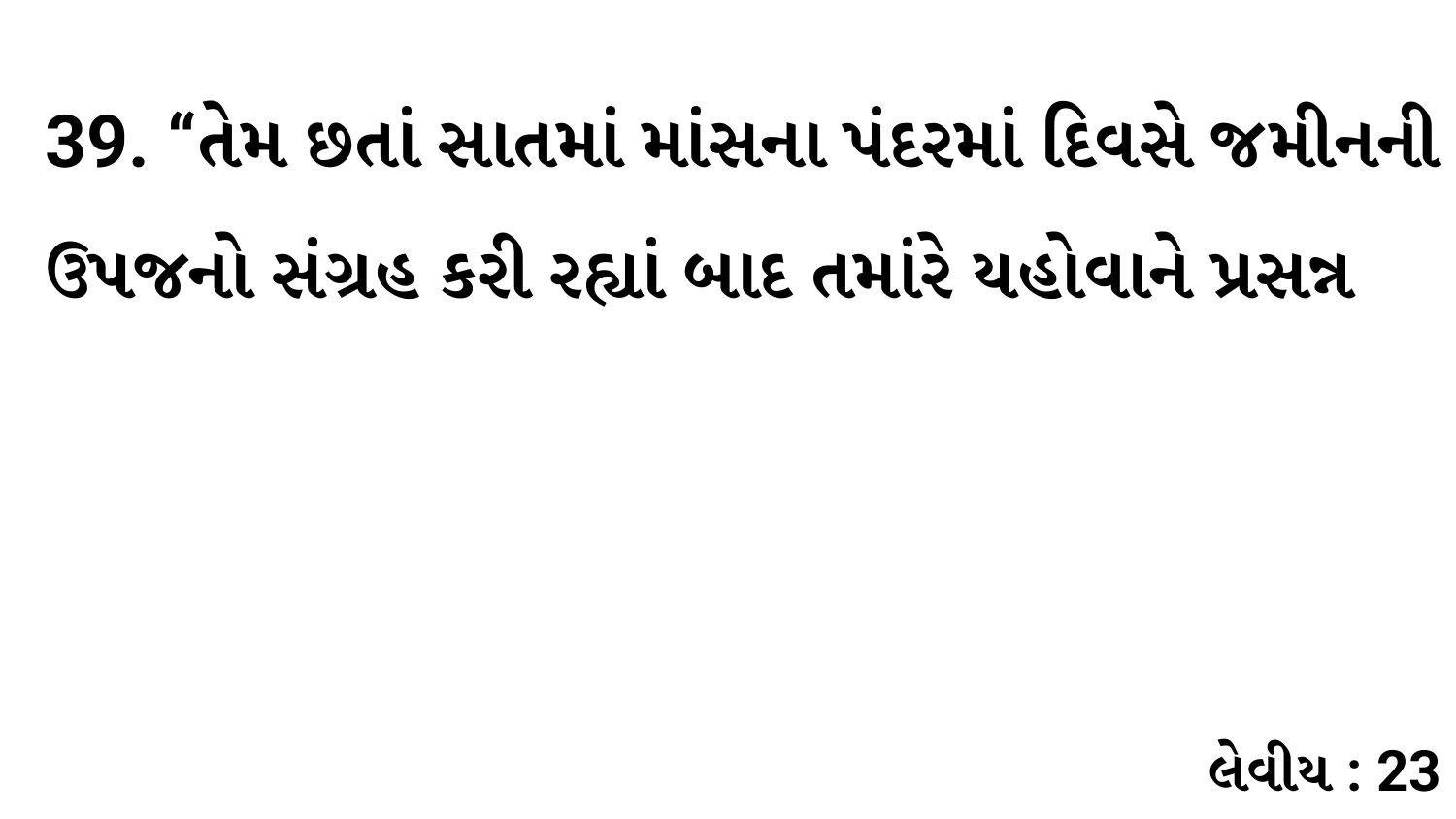

39. “તેમ છતાં સાતમાં માંસના પંદરમાં દિવસે જમીનની ઉપજનો સંગ્રહ કરી રહ્યાં બાદ તમાંરે યહોવાને પ્રસન્ન
લેવીય : 23